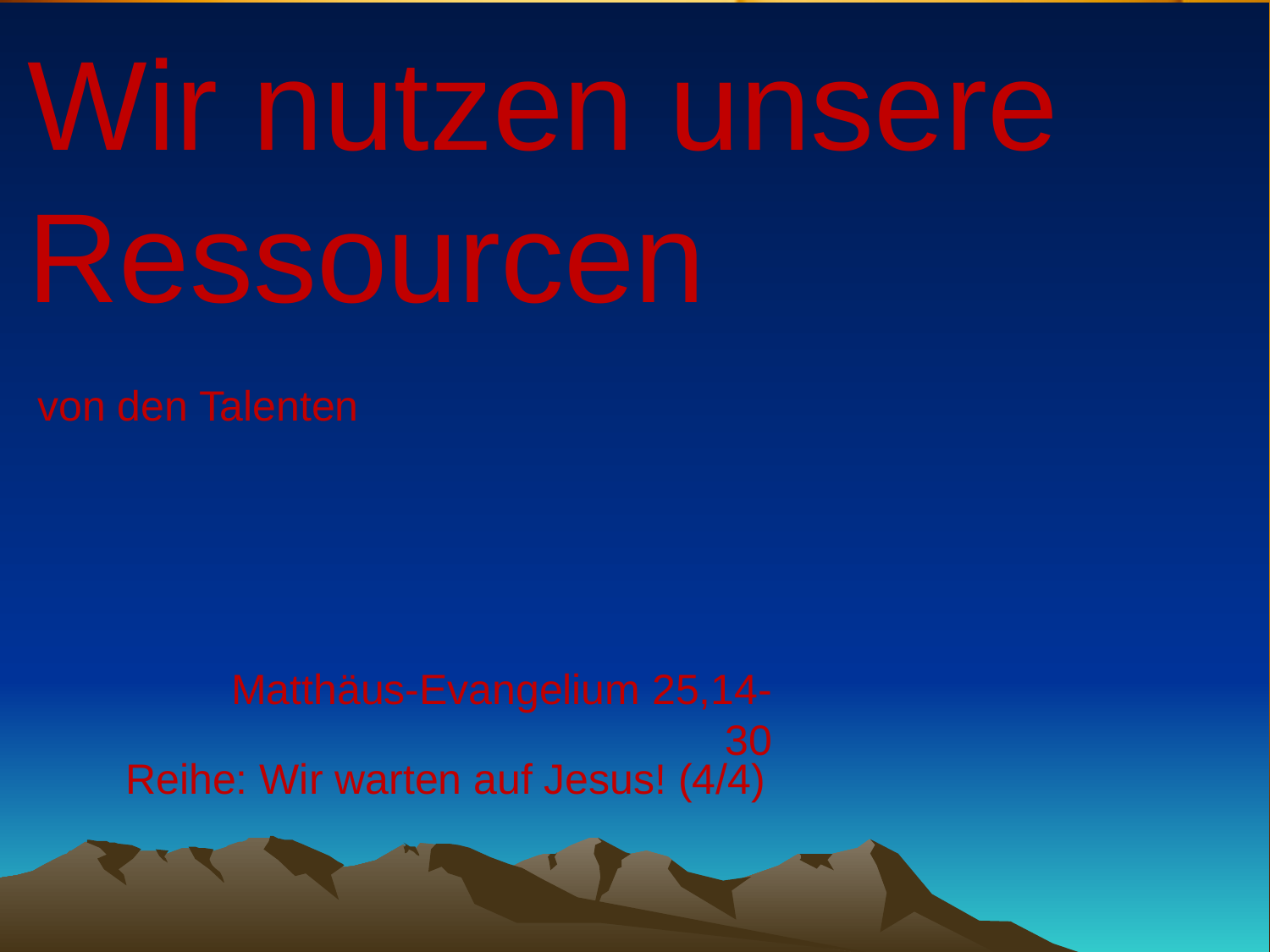

# Wir nutzen unsere Ressourcen
von den Talenten
Matthäus-Evangelium 25,14-30
Reihe: Wir warten auf Jesus! (4/4)